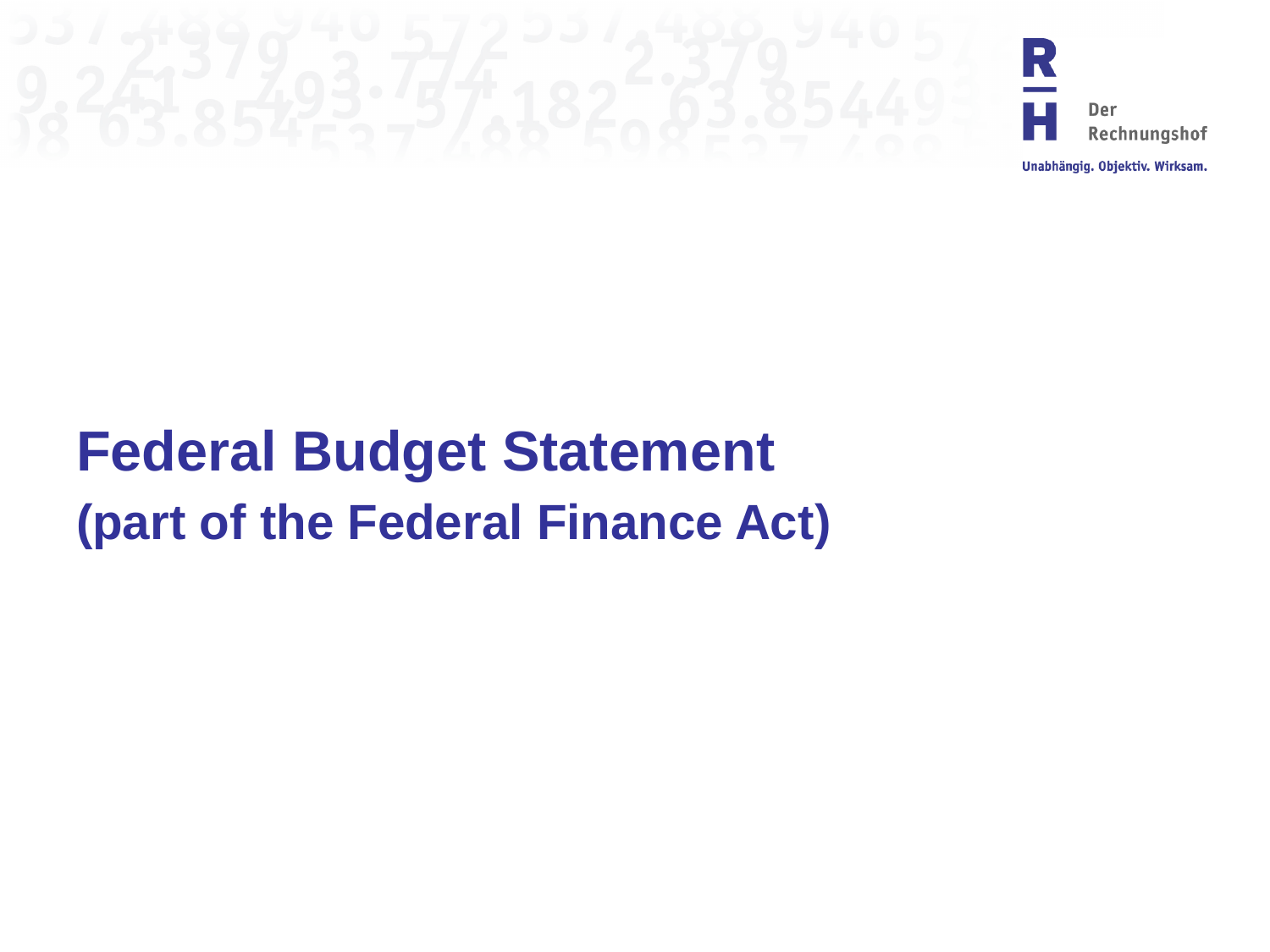

Federal Budget Statement
(part of the Federal Finance Act)